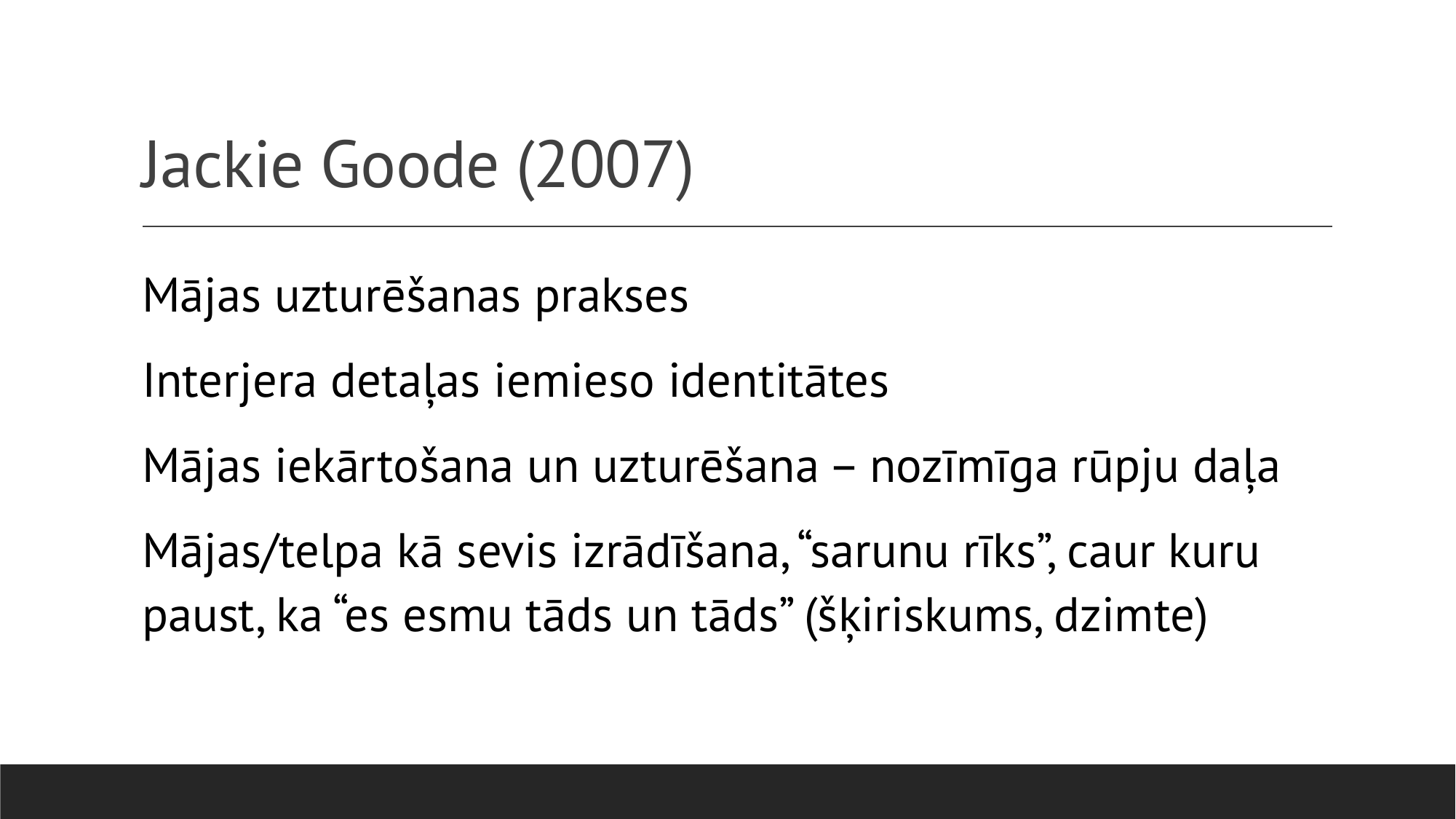

# Jackie Goode (2007)
Mājas uzturēšanas prakses
Interjera detaļas iemieso identitātes
Mājas iekārtošana un uzturēšana – nozīmīga rūpju daļa
Mājas/telpa kā sevis izrādīšana, “sarunu rīks”, caur kuru paust, ka “es esmu tāds un tāds” (šķiriskums, dzimte)